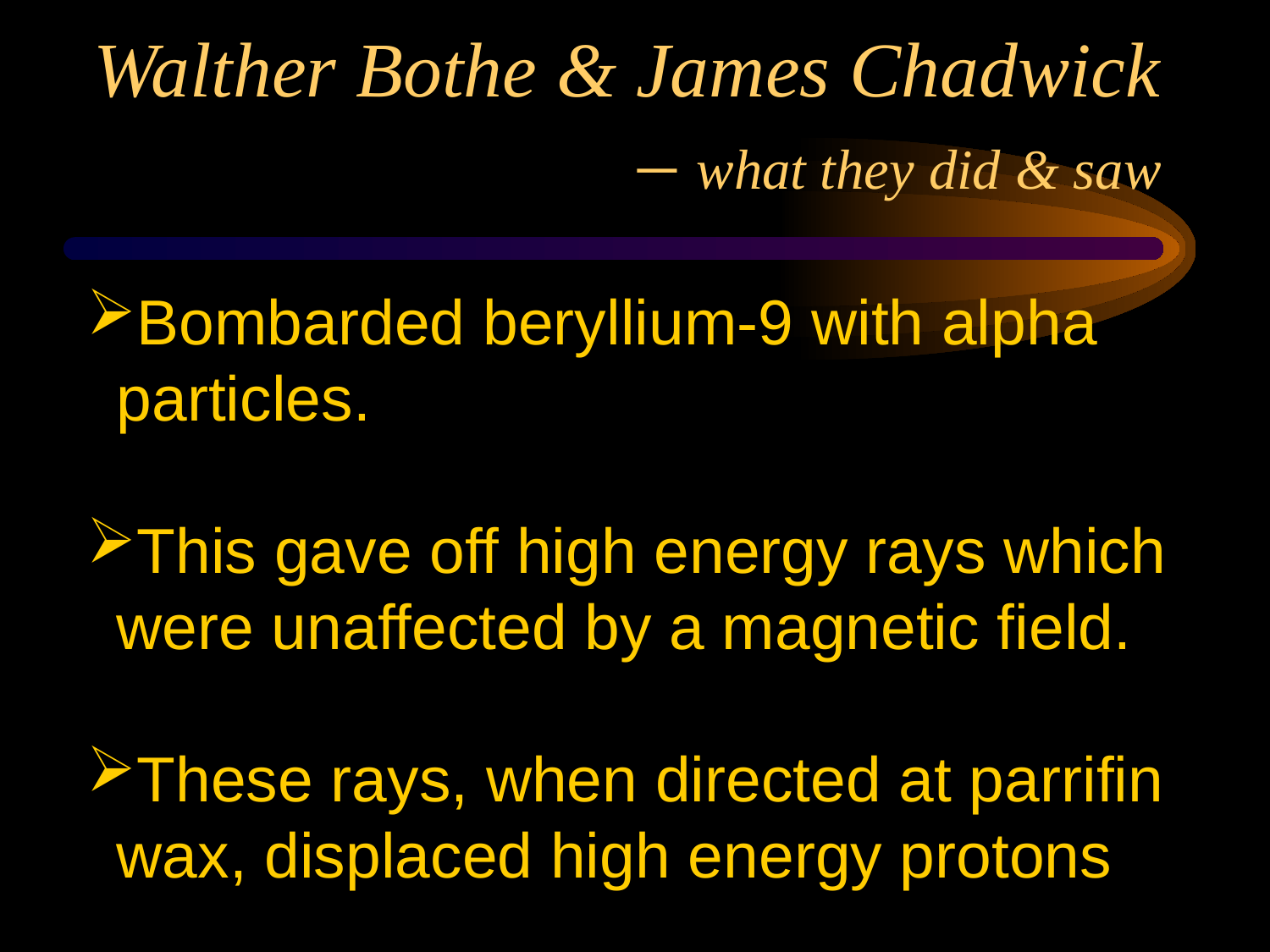

# Walther Bothe & James Chadwick – what they did & saw
Bombarded beryllium-9 with alpha particles.

This gave off high energy rays which were unaffected by a magnetic field.

These rays, when directed at parrifin wax, displaced high energy protons